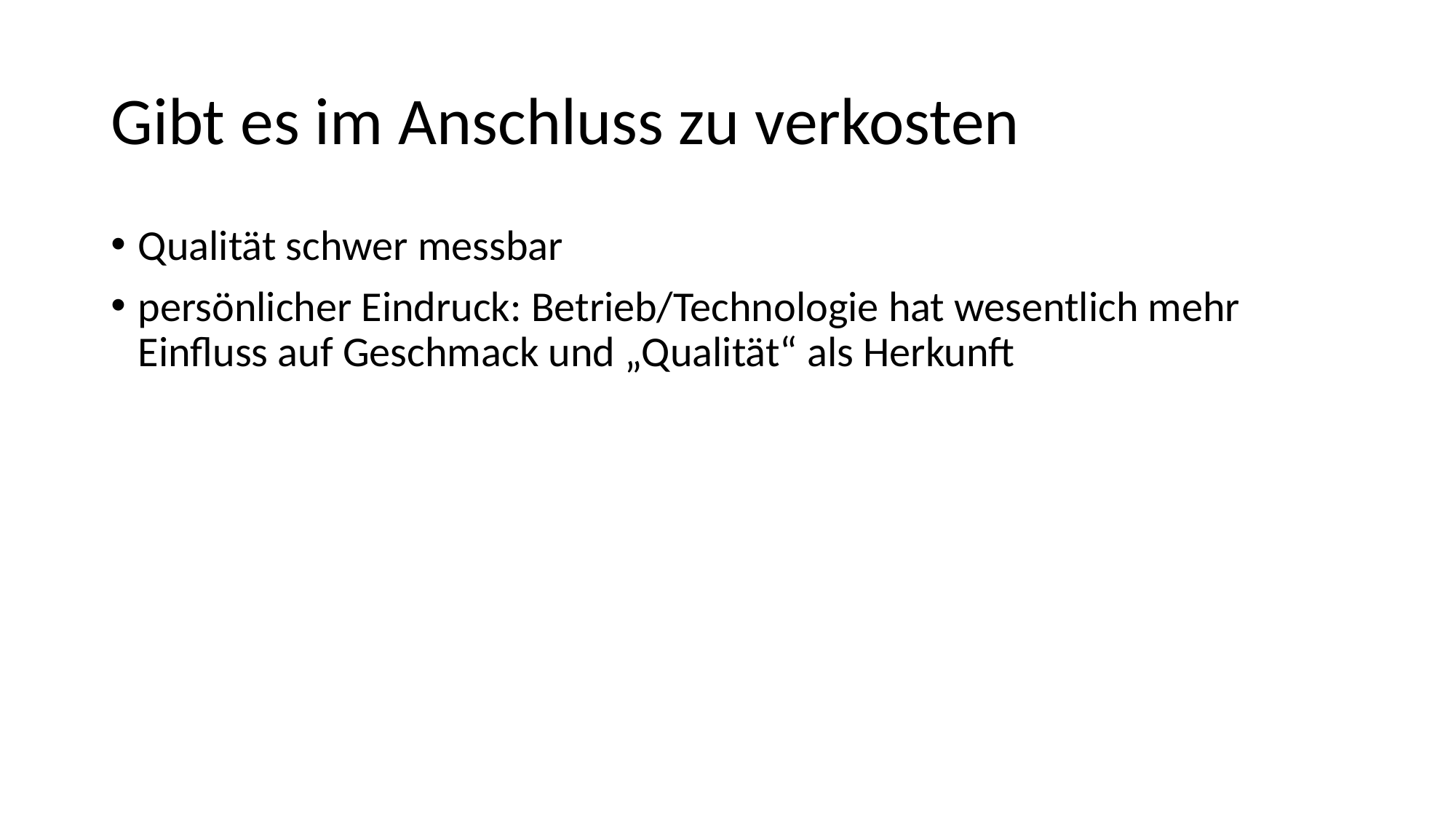

# Gibt es im Anschluss zu verkosten
Qualität schwer messbar
persönlicher Eindruck: Betrieb/Technologie hat wesentlich mehr Einfluss auf Geschmack und „Qualität“ als Herkunft